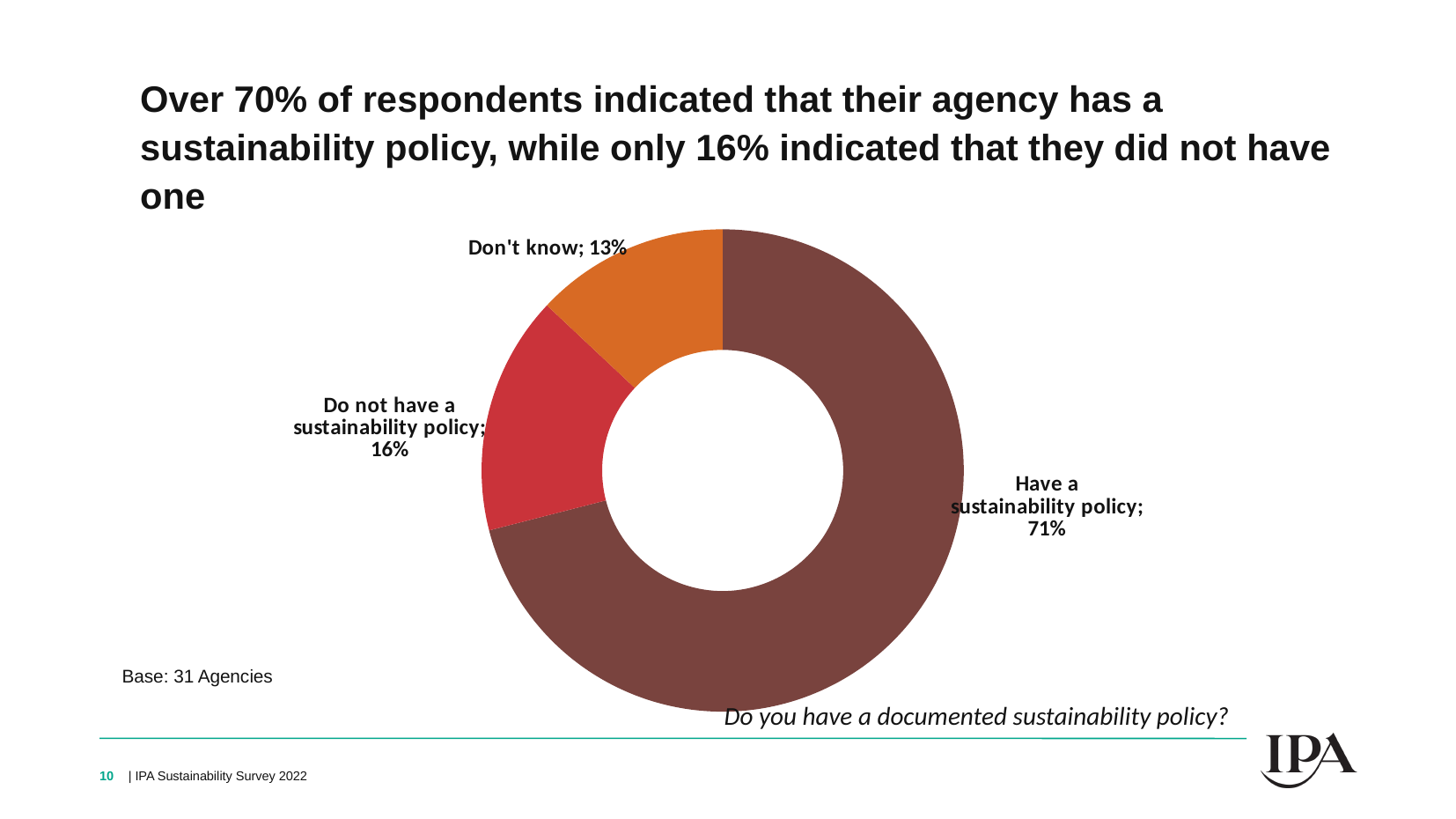

Over 70% of respondents indicated that their agency has a sustainability policy, while only 16% indicated that they did not have one

### Chart

| Category | Series 1 |
|---|---|
| Have a sustainability policy | 0.71 |
| Do not have a sustainability policy | 0.16 |
| Don't know | 0.13 |
Base: 31 Agencies
Do you have a documented sustainability policy?
10
| IPA Sustainability Survey 2022